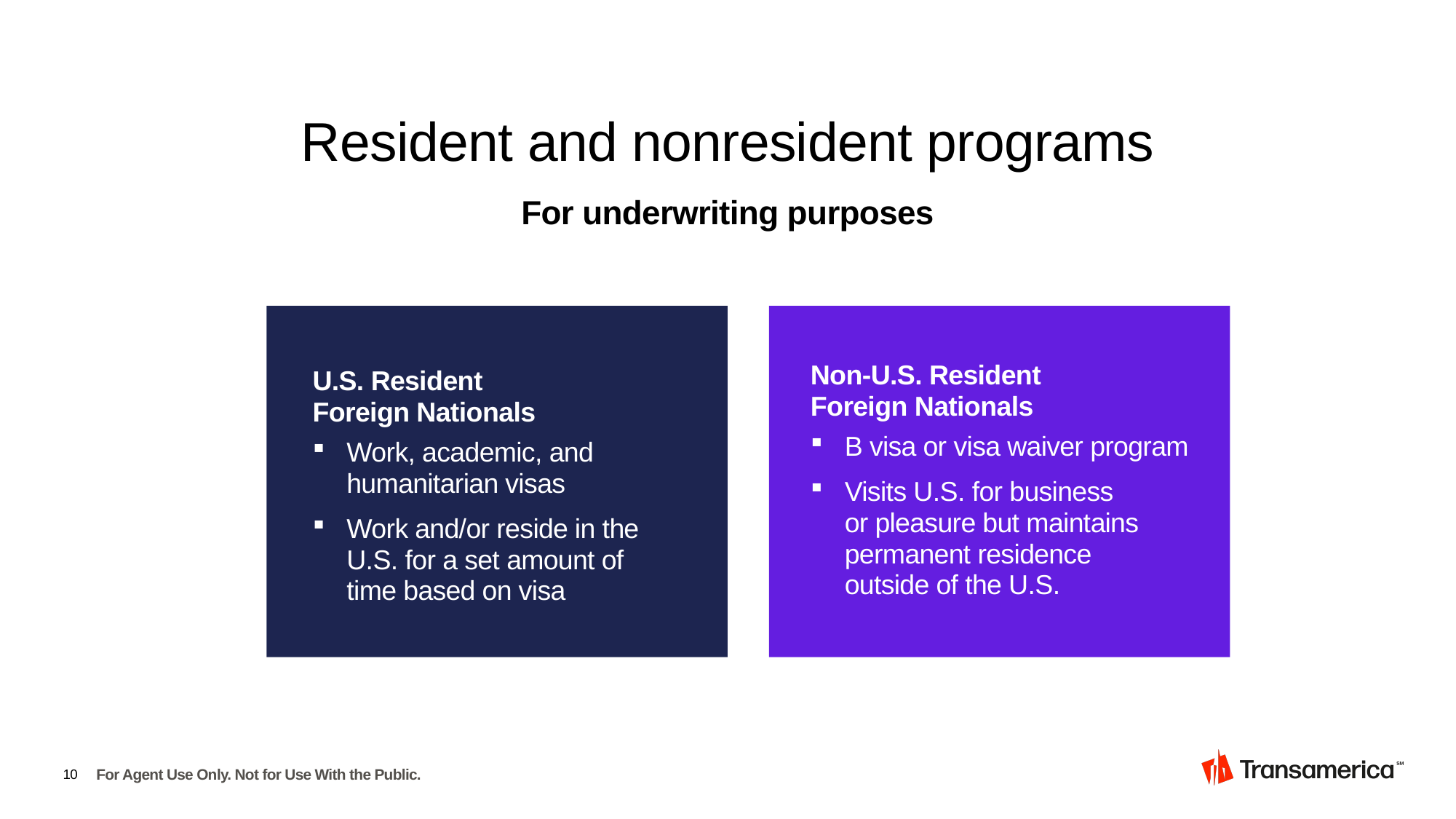

# Resident and nonresident programs
For underwriting purposes

Non-U.S. Resident
Foreign Nationals
B visa or visa waiver program
Visits U.S. for business
or pleasure but maintains permanent residence
outside of the U.S.

U.S. Resident
Foreign Nationals
Work, academic, and humanitarian visas
Work and/or reside in the
U.S. for a set amount of
time based on visa

10
For Agent Use Only. Not for Use With the Public.
10
For Agent Use Only. Not for Use With the Public.